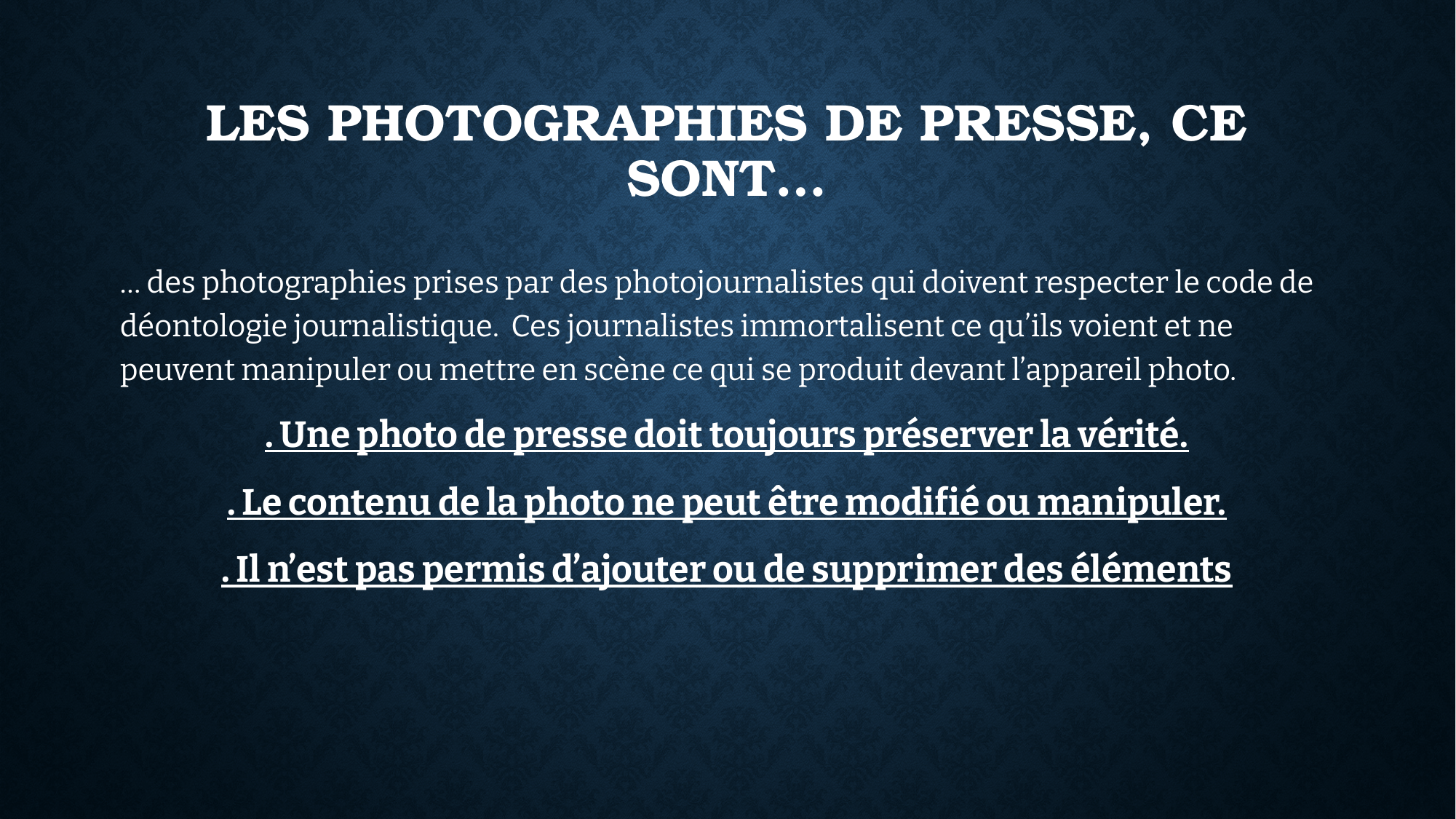

# Les photographies de presse, ce sont…
… des photographies prises par des photojournalistes qui doivent respecter le code de déontologie journalistique.  Ces journalistes immortalisent ce qu’ils voient et ne peuvent manipuler ou mettre en scène ce qui se produit devant l’appareil photo.
. Une photo de presse doit toujours préserver la vérité.
. Le contenu de la photo ne peut être modifié ou manipuler.
. Il n’est pas permis d’ajouter ou de supprimer des éléments